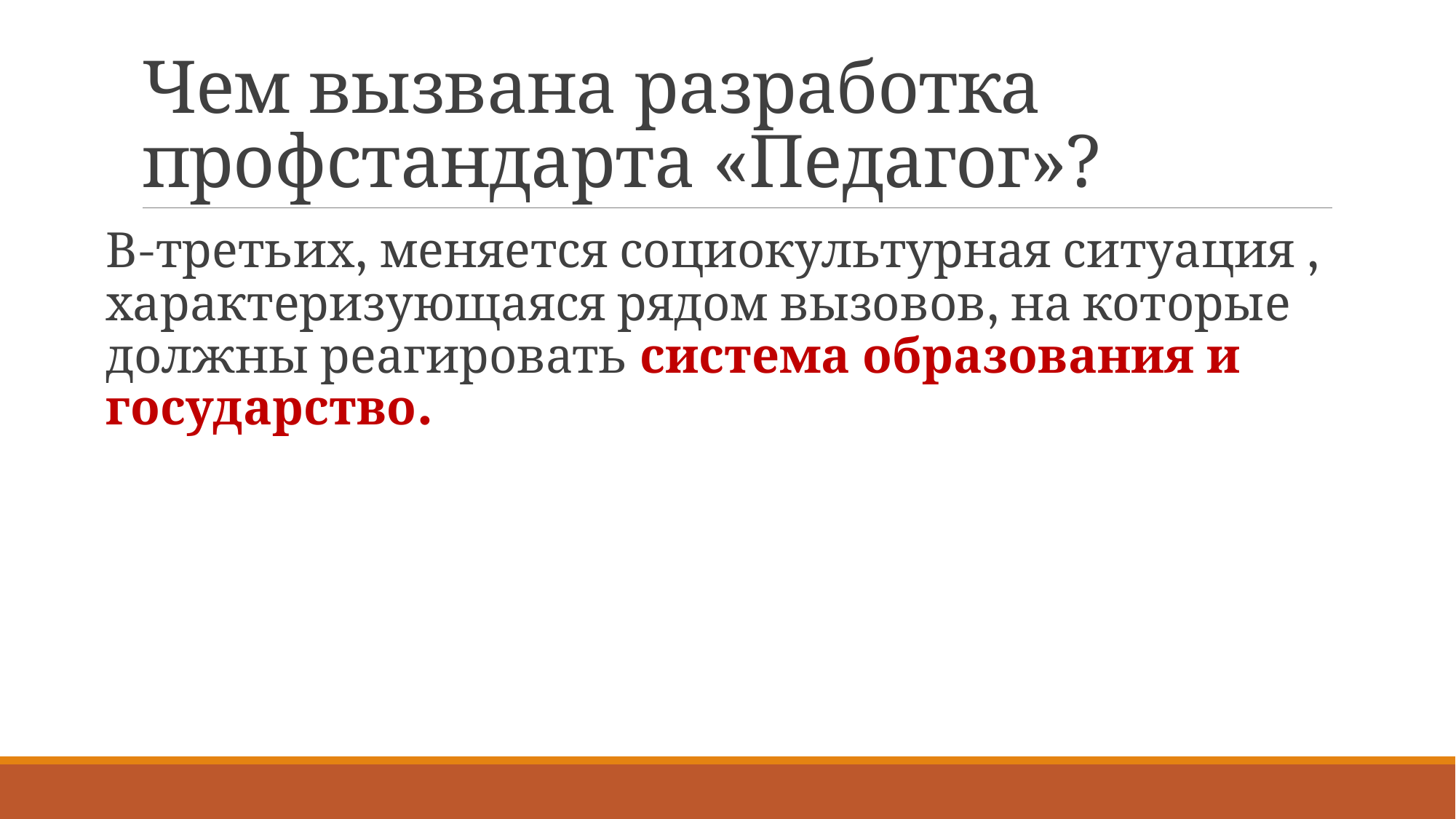

# Чем вызвана разработка профстандарта «Педагог»?
В-третьих, меняется социокультурная ситуация , характеризующаяся рядом вызовов, на которые должны реагировать система образования и государство.